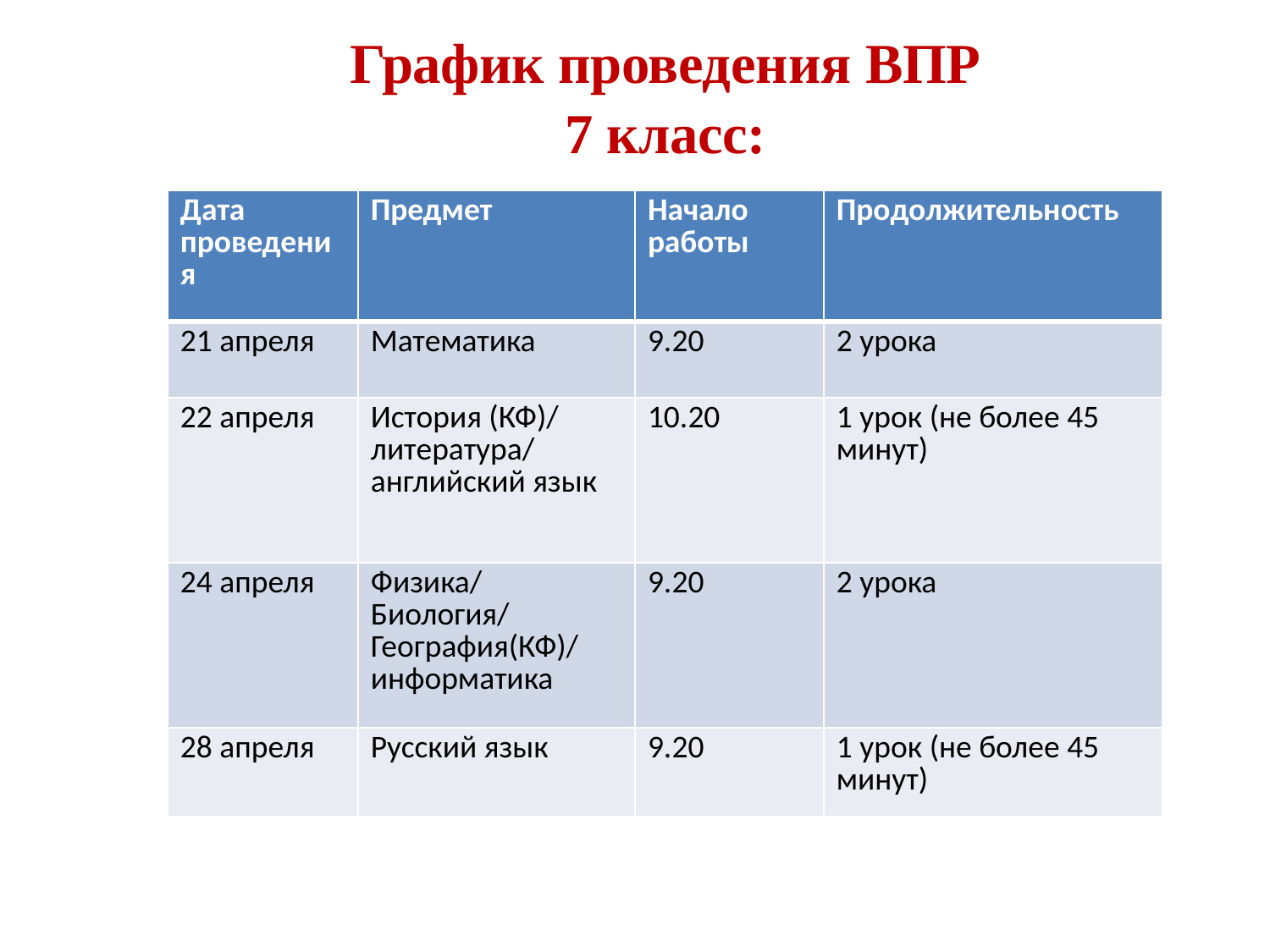

График проведения ВПР
7 класс:
| Дата проведения | Предмет | Начало работы | Продолжительность |
| --- | --- | --- | --- |
| 21 апреля | Математика | 9.20 | 2 урока |
| 22 апреля | История (КФ)/ литература/ английский язык | 10.20 | 1 урок (не более 45 минут) |
| 24 апреля | Физика/ Биология/ География(КФ)/ информатика | 9.20 | 2 урока |
| 28 апреля | Русский язык | 9.20 | 1 урок (не более 45 минут) |